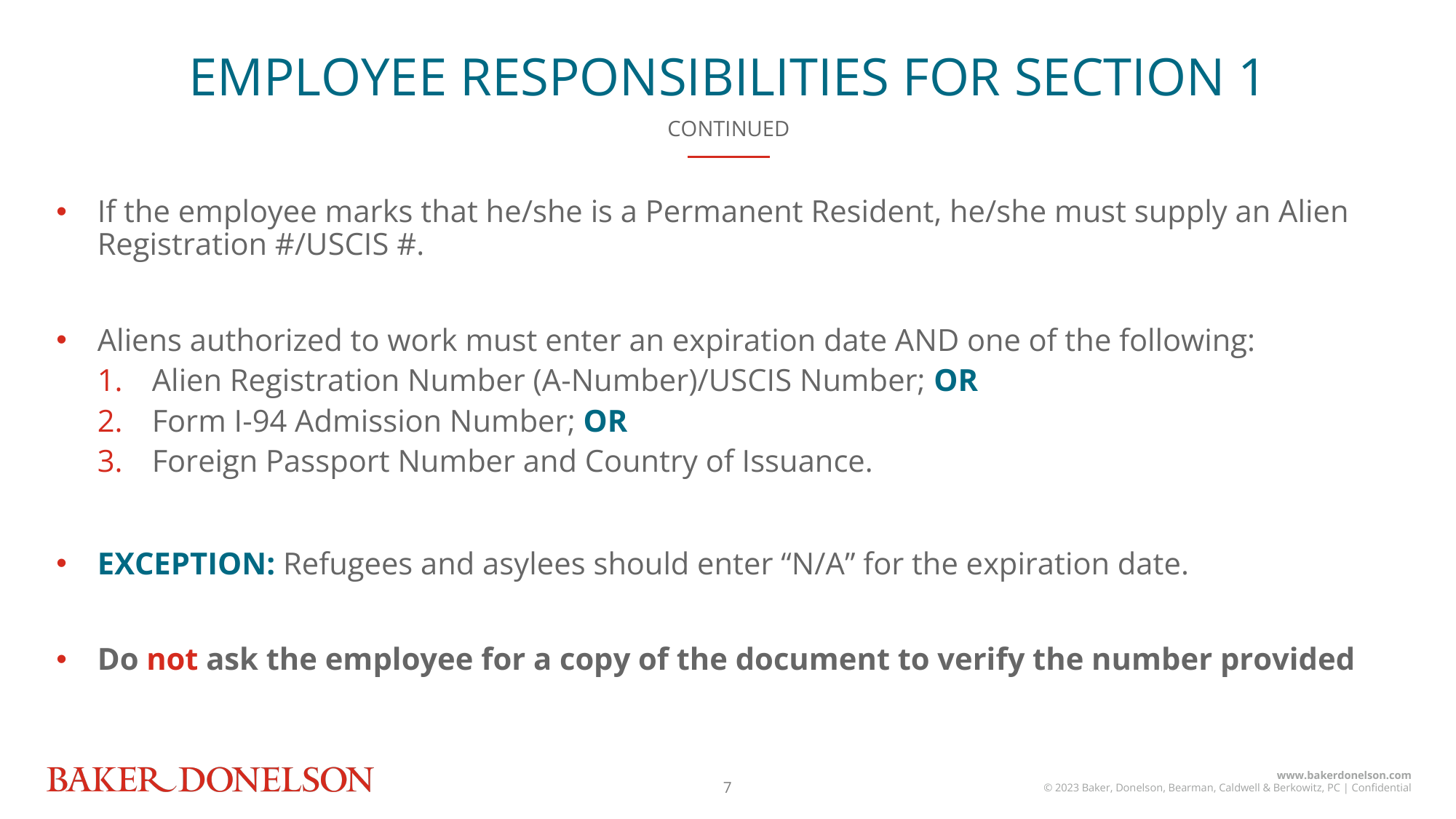

EMPLOYEE RESPONSIBILITIES FOR SECTION 1
CONTINUED
If the employee marks that he/she is a Permanent Resident, he/she must supply an Alien Registration #/USCIS #.

Aliens authorized to work must enter an expiration date AND one of the following:
Alien Registration Number (A-Number)/USCIS Number; OR
Form I-94 Admission Number; OR
Foreign Passport Number and Country of Issuance.

EXCEPTION: Refugees and asylees should enter “N/A” for the expiration date.

Do not ask the employee for a copy of the document to verify the number provided